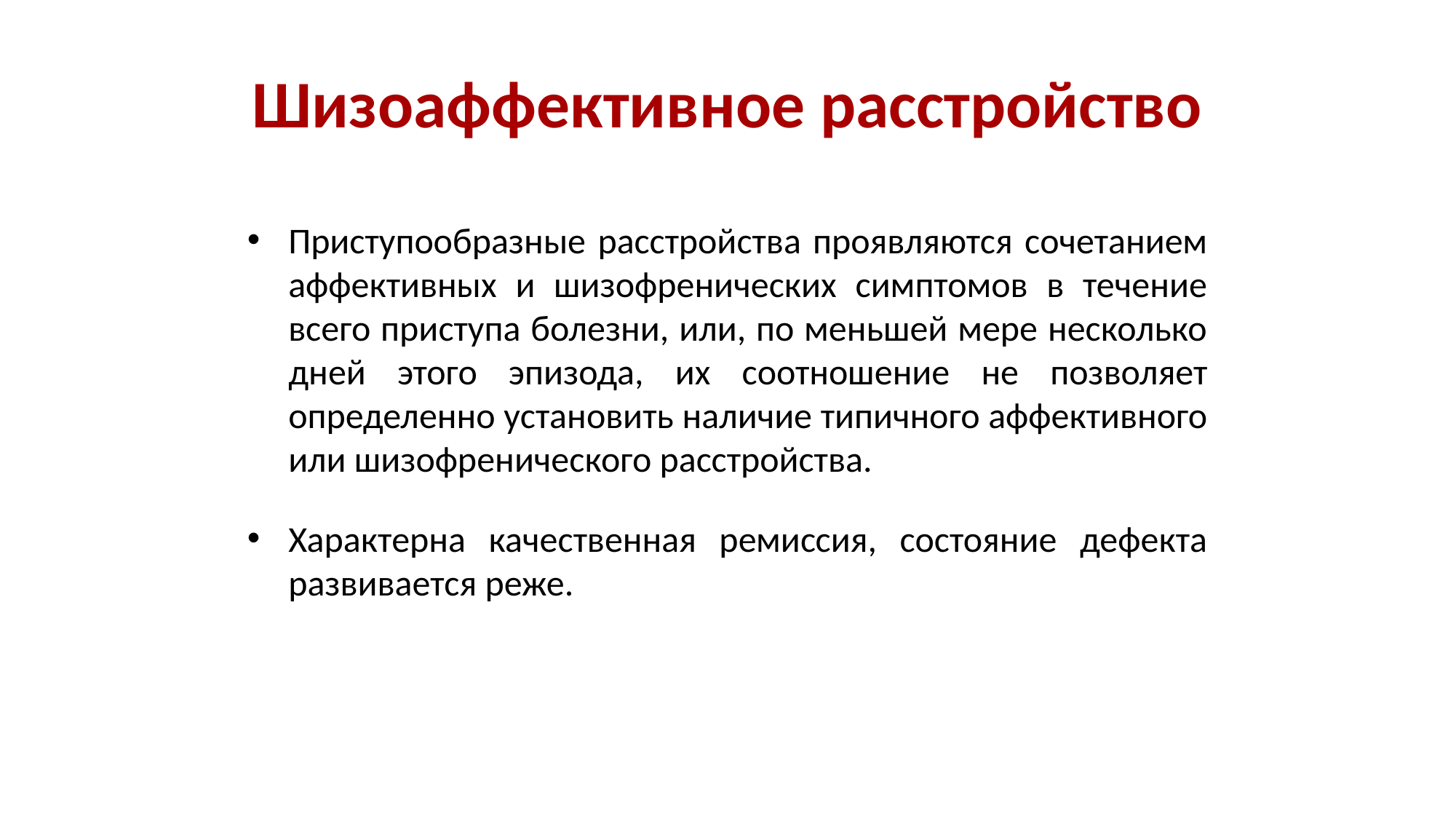

# Шизоаффективное расстройство
Приступообразные расстройства проявляются сочетанием аффективных и шизофренических симптомов в течение всего приступа болезни, или, по меньшей мере несколько дней этого эпизода, их соотношение не позволяет определенно установить наличие типичного аффективного или шизофренического расстройства.
Характерна качественная ремиссия, состояние дефекта развивается реже.